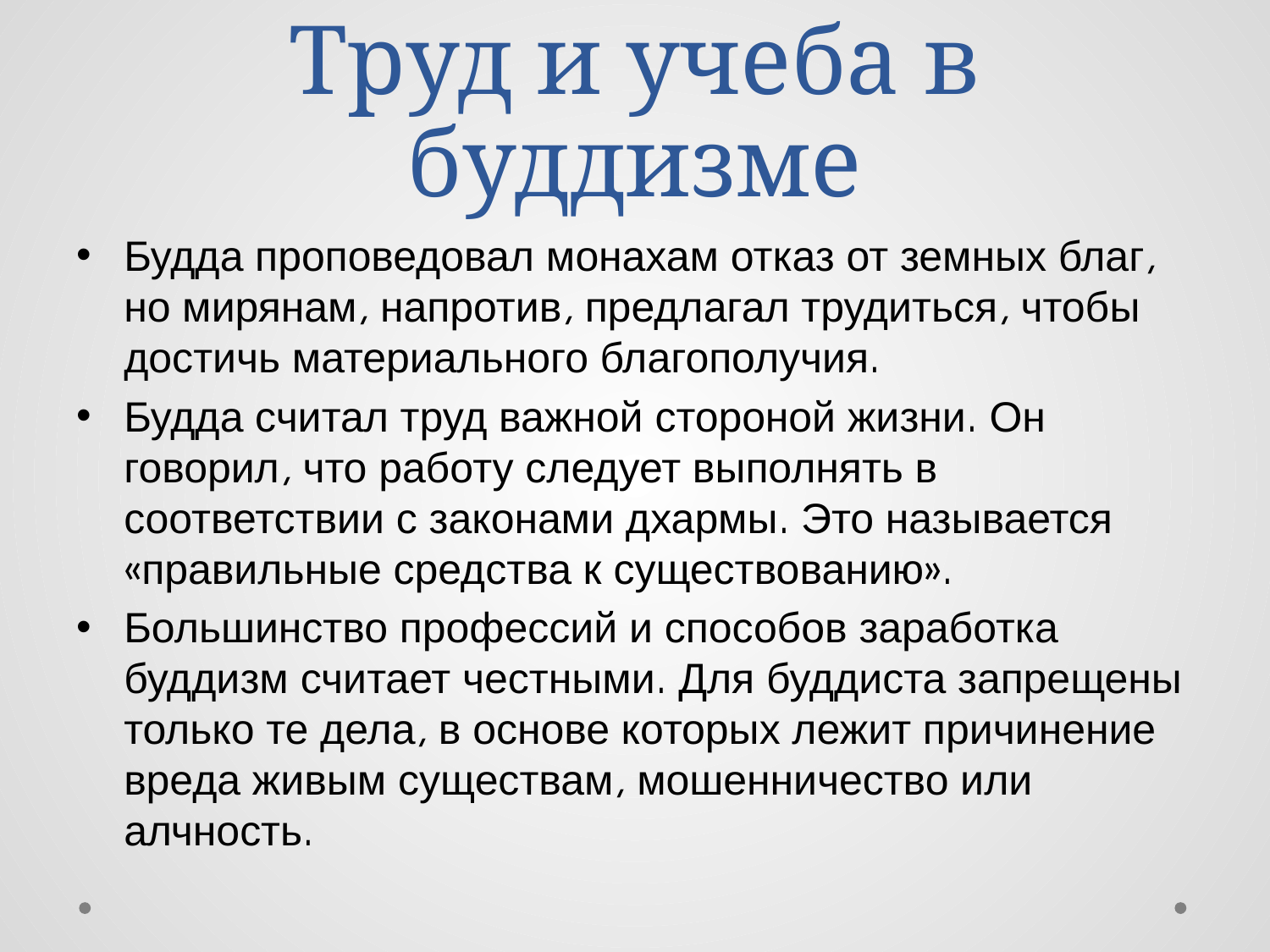

# Труд и учеба в буддизме
Будда проповедовал монахам отказ от земных благ, но мирянам, напротив, предлагал трудиться, чтобы достичь материального благополучия.
Будда считал труд важной стороной жизни. Он говорил, что работу следует выполнять в соответствии с законами дхармы. Это называется «правильные средства к существованию».
Большинство профессий и способов заработка буддизм считает честными. Для буддиста запрещены только те дела, в основе которых лежит причинение вреда живым существам, мошенничество или алчность.